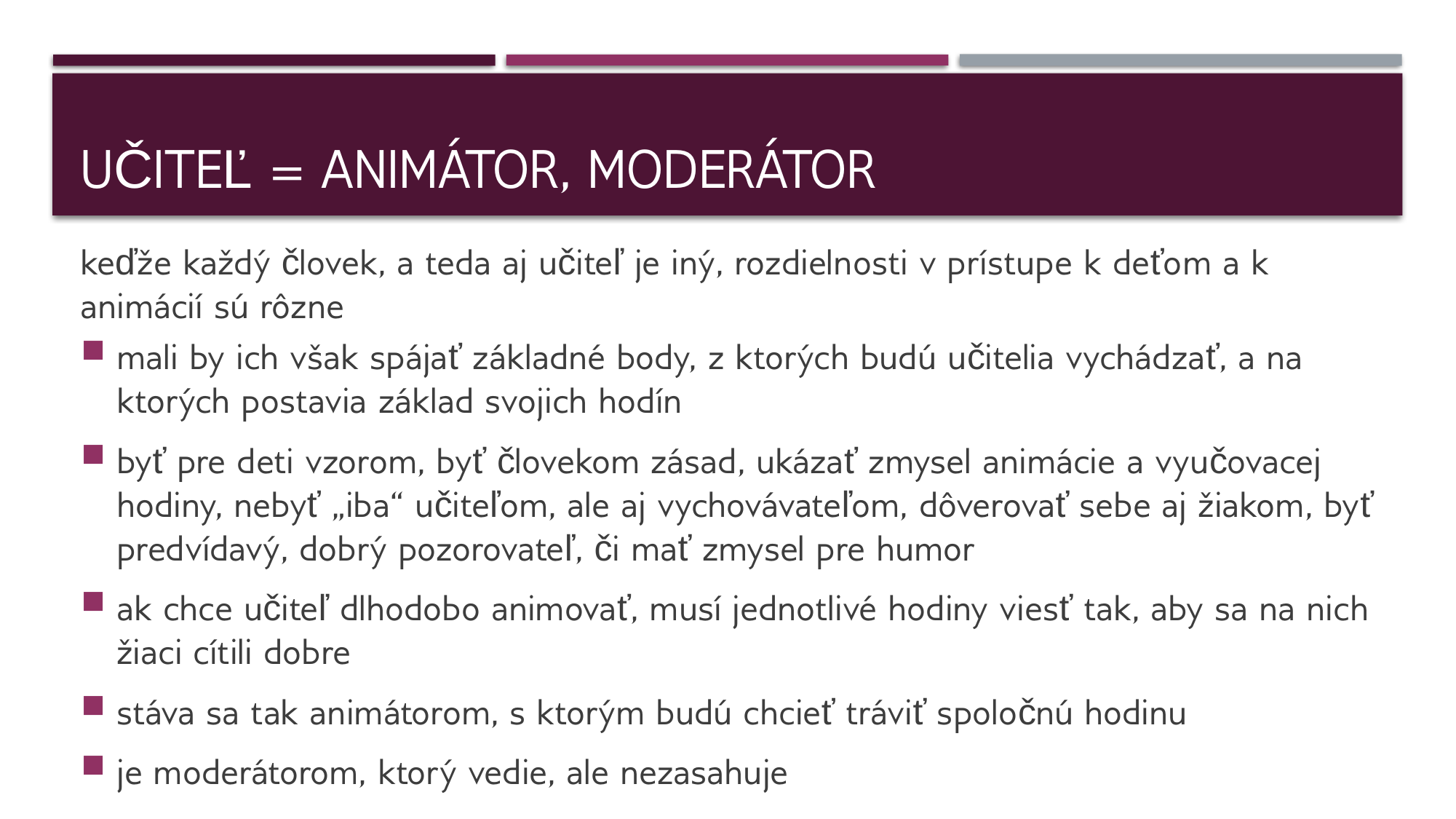

# Učiteľ = animátor, moderátor
keďže každý človek, a teda aj učiteľ je iný, rozdielnosti v prístupe k deťom a k animácií sú rôzne
mali by ich však spájať základné body, z ktorých budú učitelia vychádzať, a na ktorých postavia základ svojich hodín
byť pre deti vzorom, byť človekom zásad, ukázať zmysel animácie a vyučovacej hodiny, nebyť „iba“ učiteľom, ale aj vychovávateľom, dôverovať sebe aj žiakom, byť predvídavý, dobrý pozorovateľ, či mať zmysel pre humor
ak chce učiteľ dlhodobo animovať, musí jednotlivé hodiny viesť tak, aby sa na nich žiaci cítili dobre
stáva sa tak animátorom, s ktorým budú chcieť tráviť spoločnú hodinu
je moderátorom, ktorý vedie, ale nezasahuje